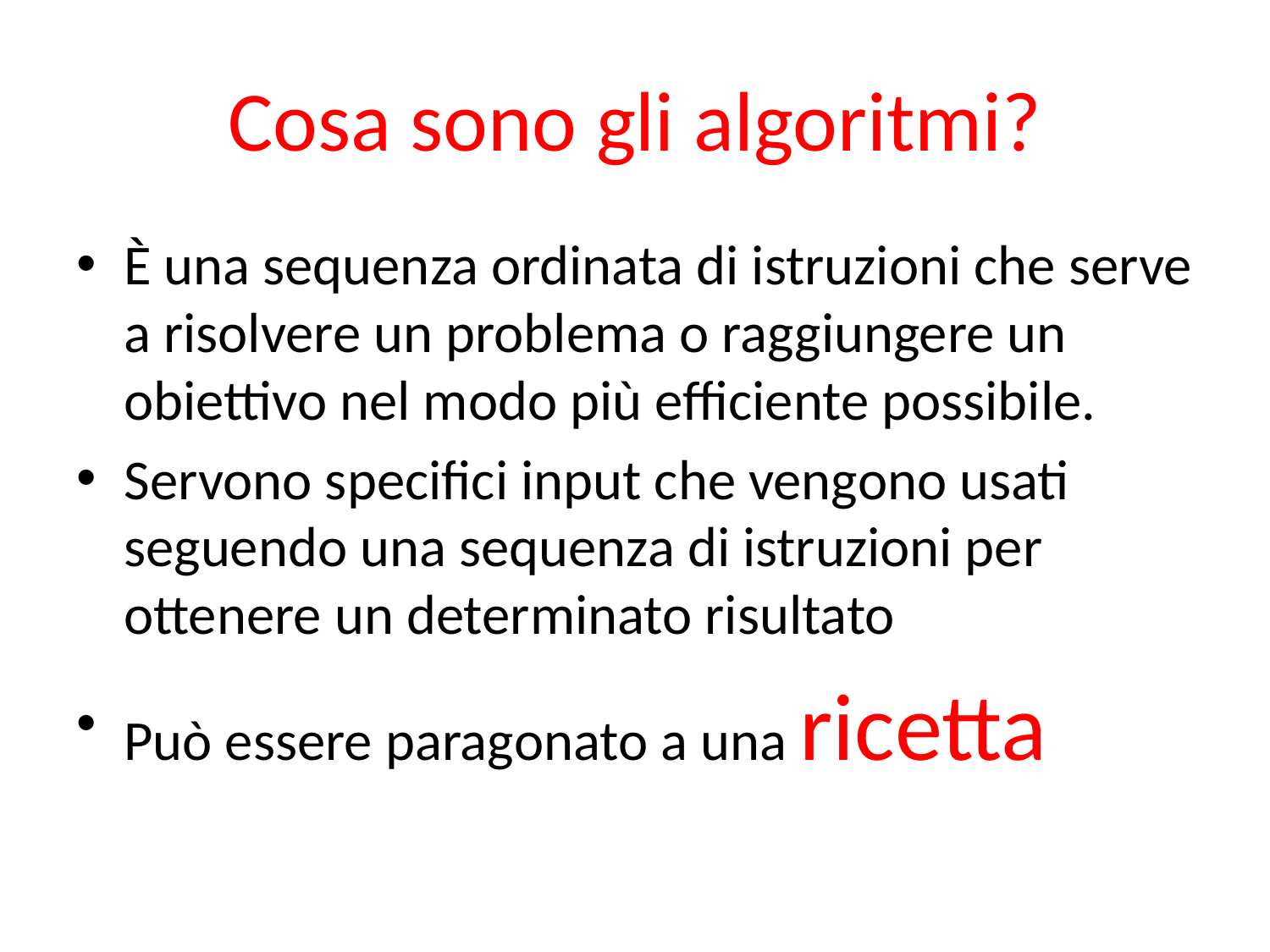

# Cosa sono gli algoritmi?
È una sequenza ordinata di istruzioni che serve a risolvere un problema o raggiungere un obiettivo nel modo più efficiente possibile.
Servono specifici input che vengono usati seguendo una sequenza di istruzioni per ottenere un determinato risultato
Può essere paragonato a una ricetta